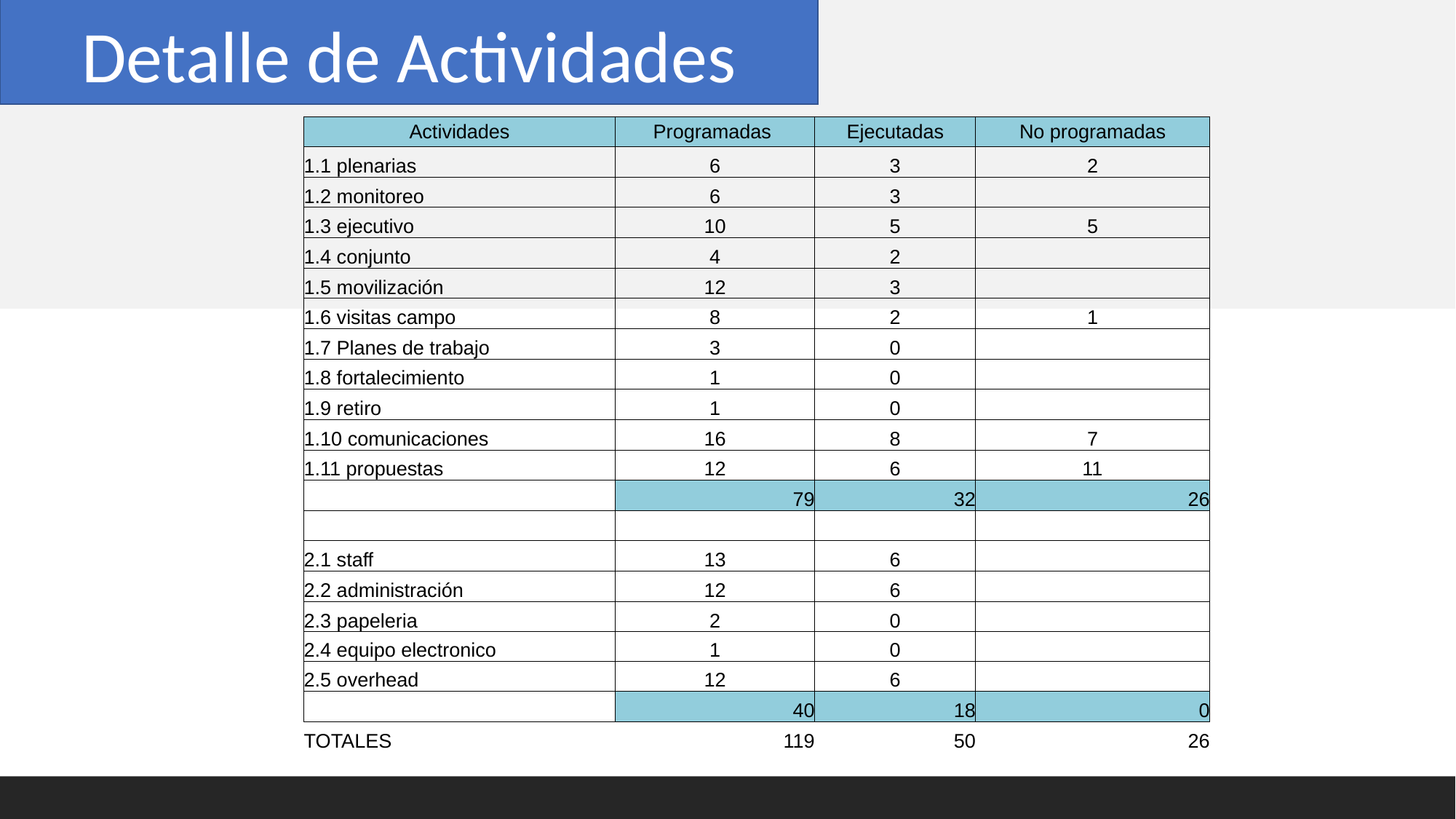

# Detalle de Actividades

| Actividades | Programadas | Ejecutadas | No programadas |
| --- | --- | --- | --- |
| 1.1 plenarias | 6 | 3 | 2 |
| 1.2 monitoreo | 6 | 3 |  |
| 1.3 ejecutivo | 10 | 5 | 5 |
| 1.4 conjunto | 4 | 2 |  |
| 1.5 movilización | 12 | 3 |  |
| 1.6 visitas campo | 8 | 2 | 1 |
| 1.7 Planes de trabajo | 3 | 0 |  |
| 1.8 fortalecimiento | 1 | 0 |  |
| 1.9 retiro | 1 | 0 |  |
| 1.10 comunicaciones | 16 | 8 | 7 |
| 1.11 propuestas | 12 | 6 | 11 |
|  | 79 | 32 | 26 |
|  |  |  |  |
| 2.1 staff | 13 | 6 |  |
| 2.2 administración | 12 | 6 |  |
| 2.3 papeleria | 2 | 0 |  |
| 2.4 equipo electronico | 1 | 0 |  |
| 2.5 overhead | 12 | 6 |  |
|  | 40 | 18 | 0 |
| TOTALES | 119 | 50 | 26 |